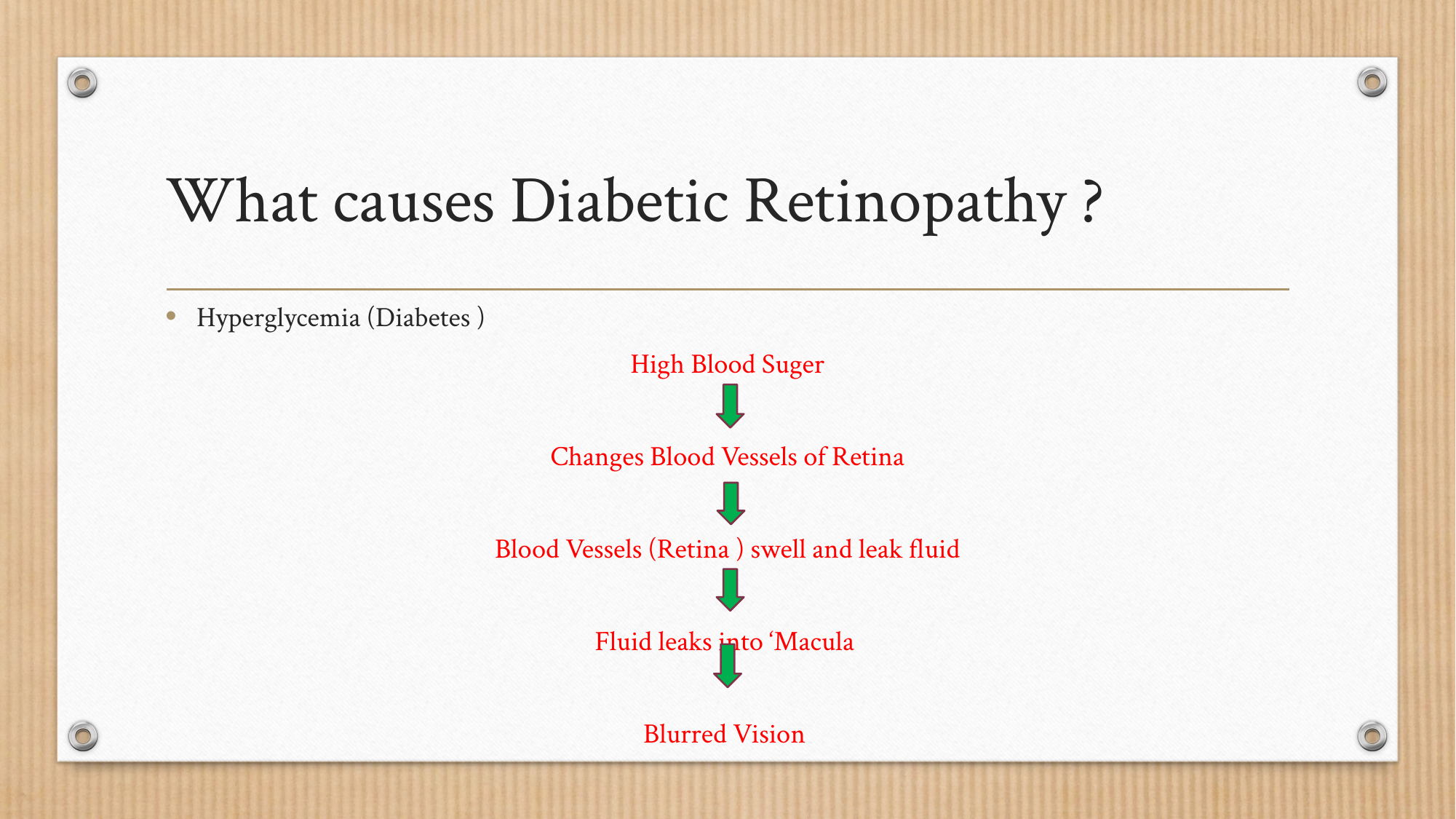

# What causes Diabetic Retinopathy ?
Hyperglycemia (Diabetes )
High Blood Suger

Changes Blood Vessels of Retina

Blood Vessels (Retina ) swell and leak fluid

Fluid leaks into ‘Macula

Blurred Vision